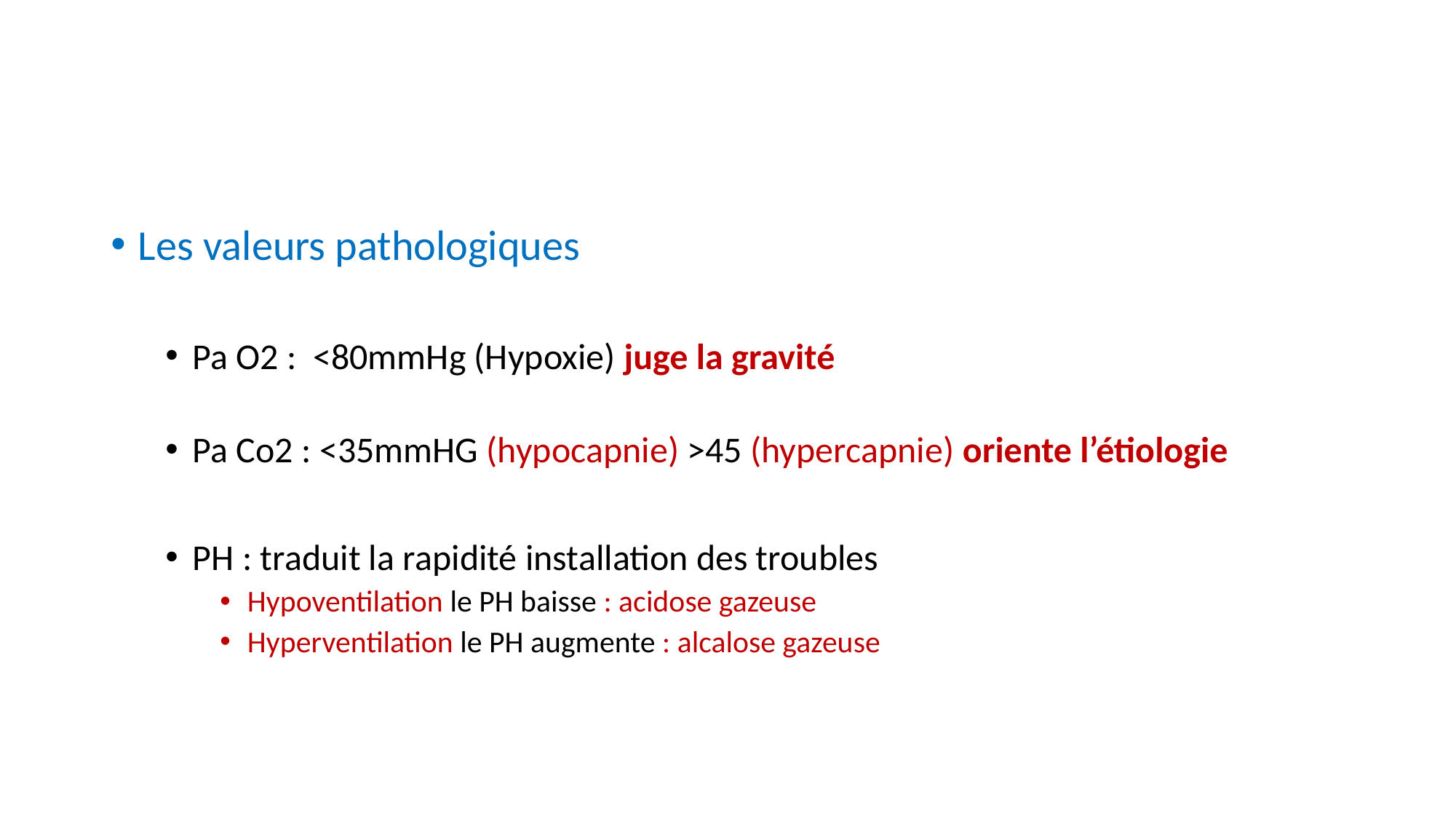

Les valeurs pathologiques

Pa O2 :  <80mmHg (Hypoxie) juge la gravité

Pa Co2 : <35mmHG (hypocapnie) >45 (hypercapnie) oriente l’étiologie

PH : traduit la rapidité installation des troubles
Hypoventilation le PH baisse : acidose gazeuse
Hyperventilation le PH augmente : alcalose gazeuse